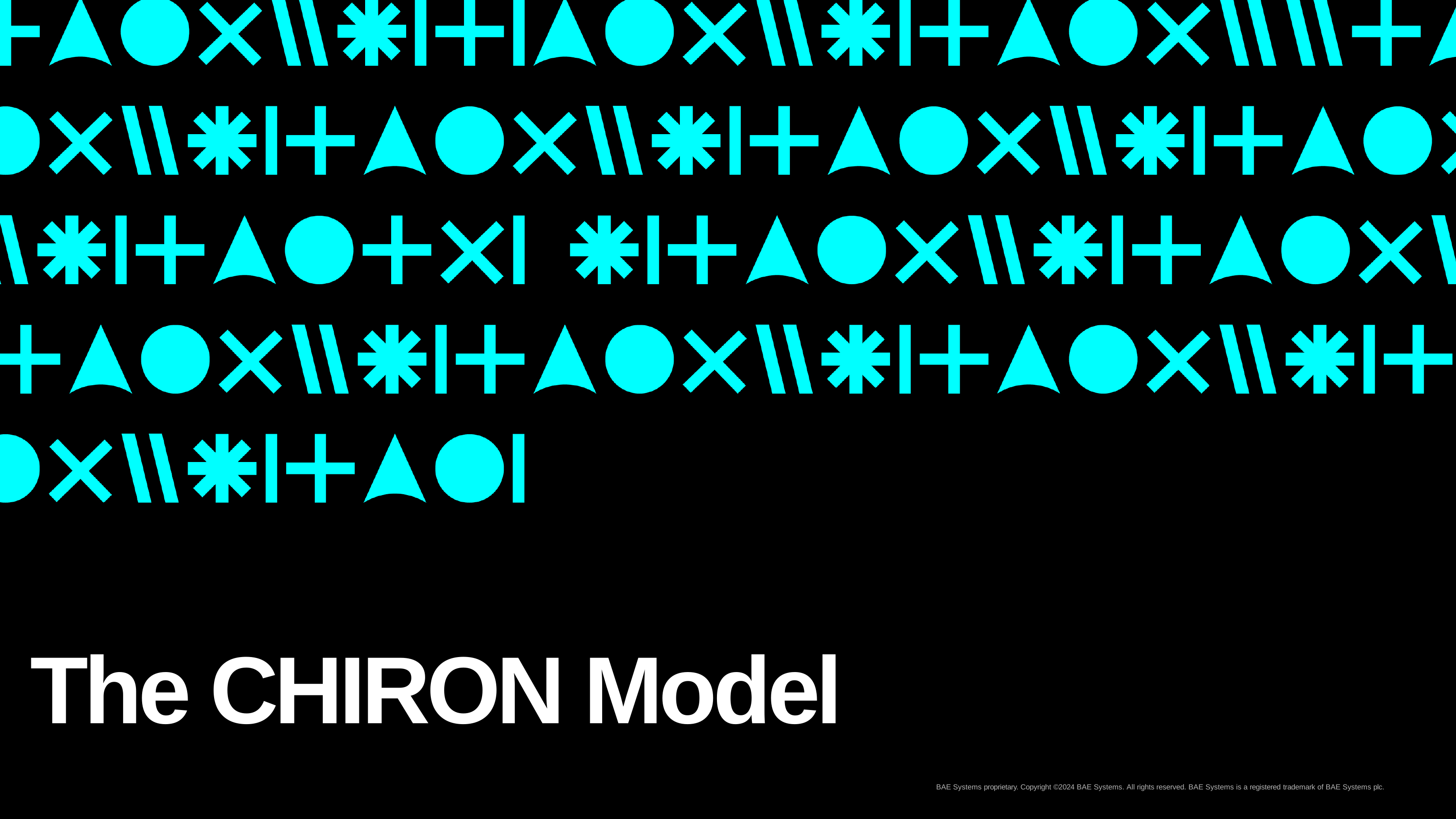

The CHIRON Model
BAE Systems proprietary. Copyright ©2024 BAE Systems. All rights reserved. BAE Systems is a registered trademark of BAE Systems plc.